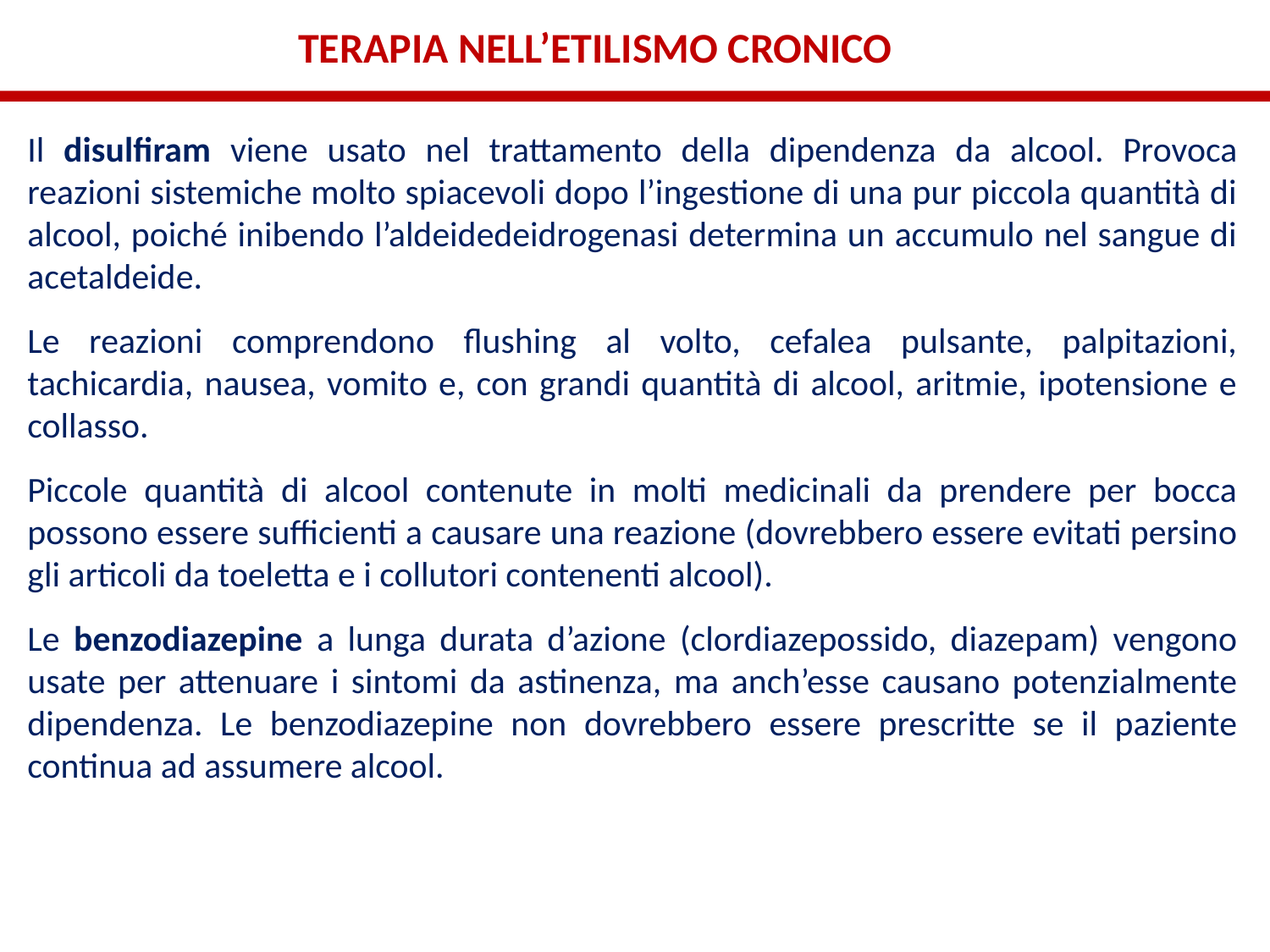

TERAPIA NELL’ETILISMO CRONICO

Il disulfiram viene usato nel trattamento della dipendenza da alcool. Provoca reazioni sistemiche molto spiacevoli dopo l’ingestione di una pur piccola quantità di alcool, poiché inibendo l’aldeidedeidrogenasi determina un accumulo nel sangue di acetaldeide.
Le reazioni comprendono flushing al volto, cefalea pulsante, palpitazioni, tachicardia, nausea, vomito e, con grandi quantità di alcool, aritmie, ipotensione e collasso.
Piccole quantità di alcool contenute in molti medicinali da prendere per bocca possono essere sufficienti a causare una reazione (dovrebbero essere evitati persino gli articoli da toeletta e i collutori contenenti alcool).
Le benzodiazepine a lunga durata d’azione (clordiazepossido, diazepam) vengono usate per attenuare i sintomi da astinenza, ma anch’esse causano potenzialmente dipendenza. Le benzodiazepine non dovrebbero essere prescritte se il paziente continua ad assumere alcool.